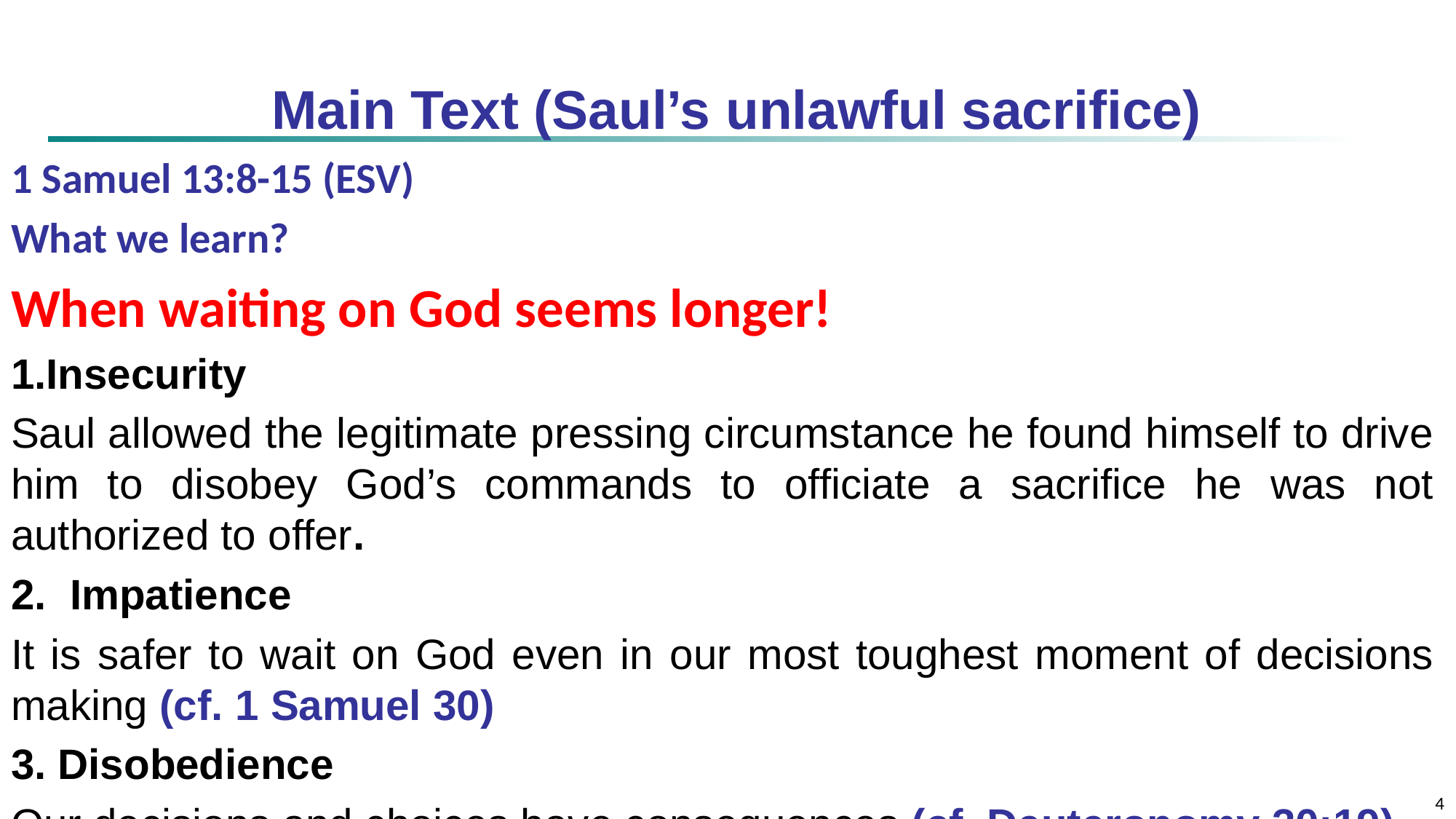

# Main Text (Saul’s unlawful sacrifice)
1 Samuel 13:8-15 (ESV)
What we learn?
When waiting on God seems longer!
1.Insecurity
Saul allowed the legitimate pressing circumstance he found himself to drive him to disobey God’s commands to officiate a sacrifice he was not authorized to offer.
2.  Impatience
It is safer to wait on God even in our most toughest moment of decisions making (cf. 1 Samuel 30)
3. Disobedience
Our decisions and choices have consequences (cf. Deuteronomy 30:19)

4